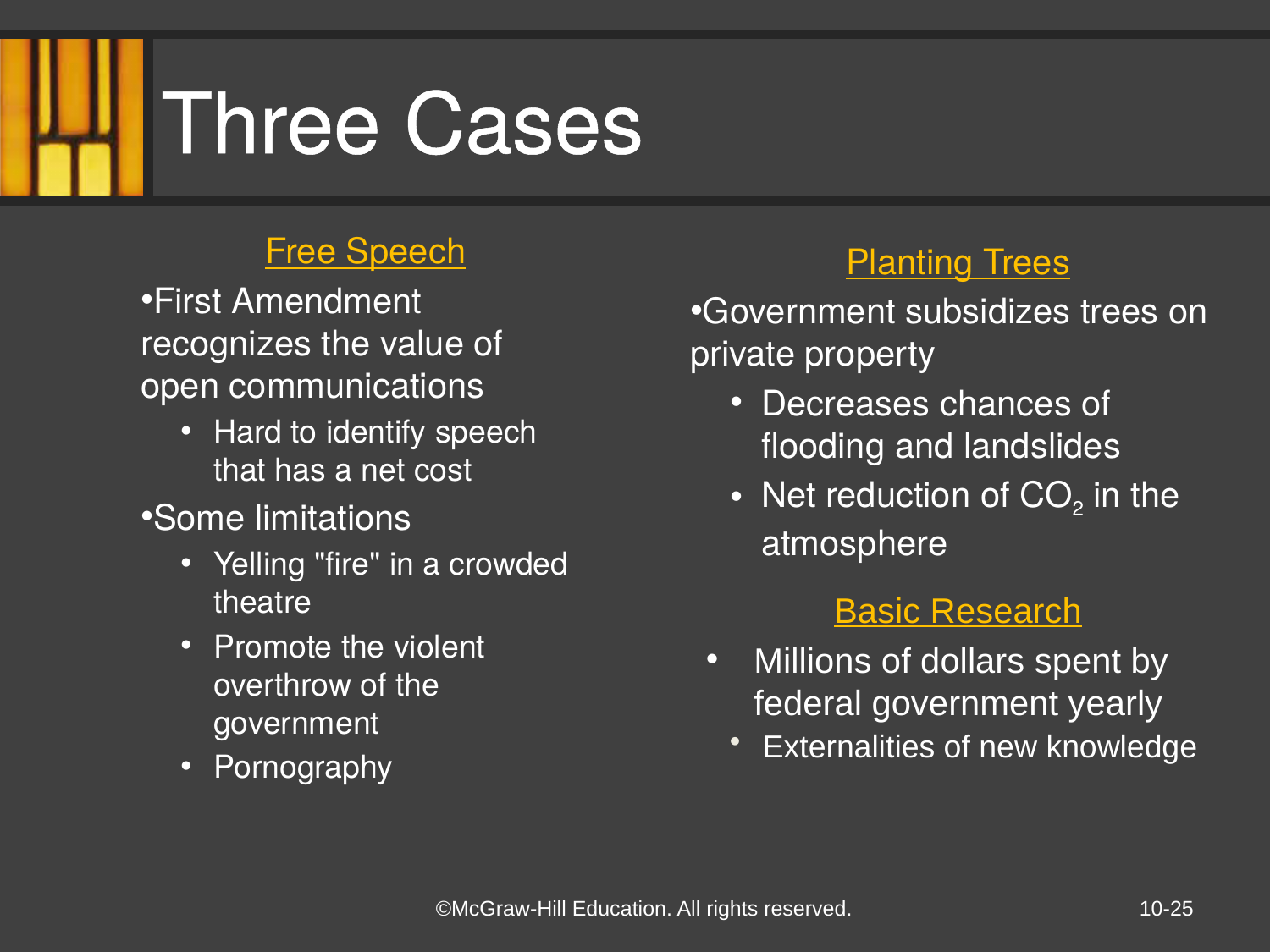

# Three Cases
Free Speech
First Amendment recognizes the value of open communications
Hard to identify speech that has a net cost
Some limitations
Yelling "fire" in a crowded theatre
Promote the violent overthrow of the government
Pornography
Planting Trees
Government subsidizes trees on private property
Decreases chances of flooding and landslides
Net reduction of CO2 in the atmosphere
Basic Research
Millions of dollars spent by federal government yearly
Externalities of new knowledge

10-25
©McGraw-Hill Education. All rights reserved.